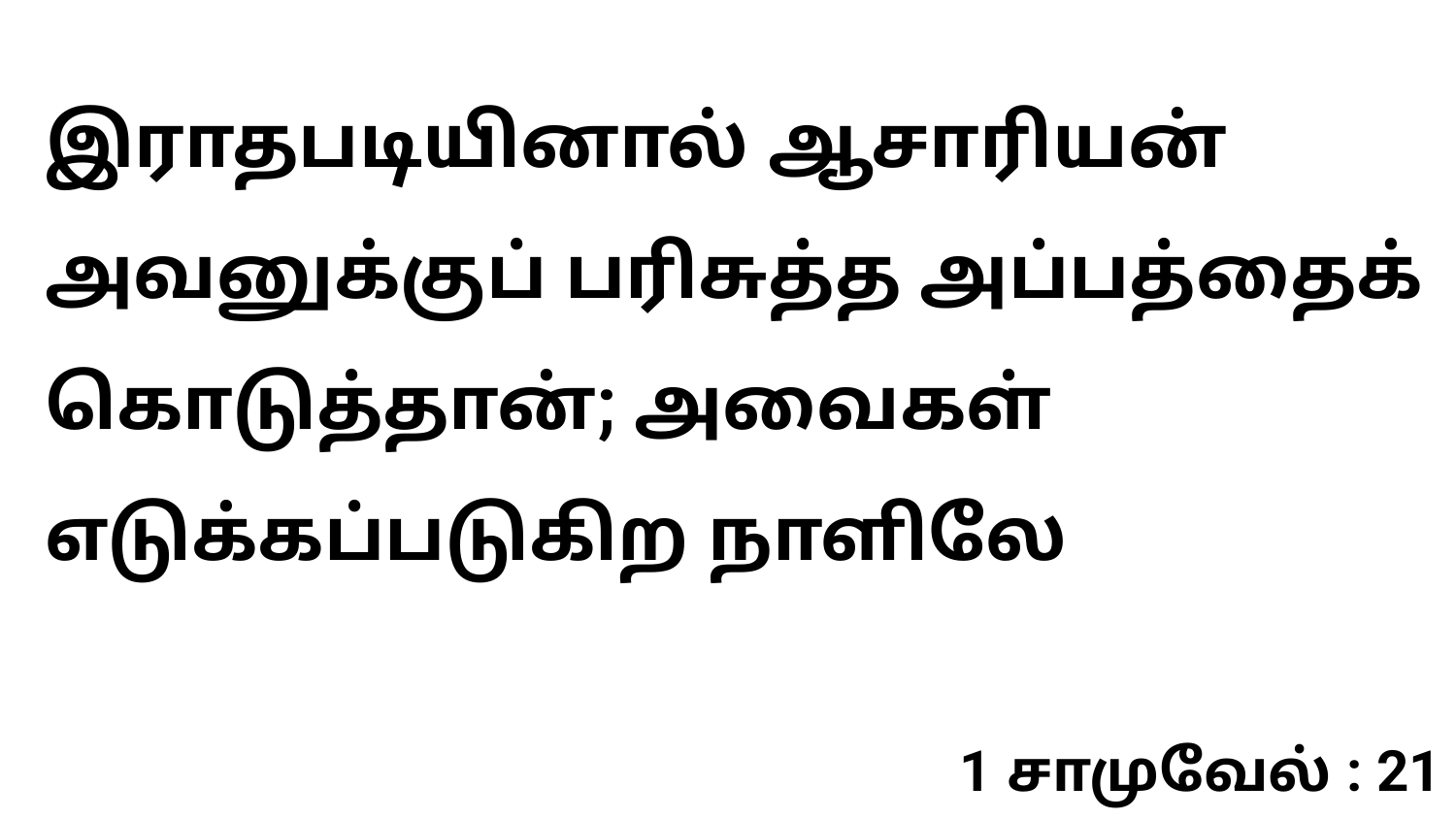

இராதபடியினால் ஆசாரியன் அவனுக்குப் பரிசுத்த அப்பத்தைக் கொடுத்தான்; அவைகள் எடுக்கப்படுகிற நாளிலே
1 சாமுவேல் : 21